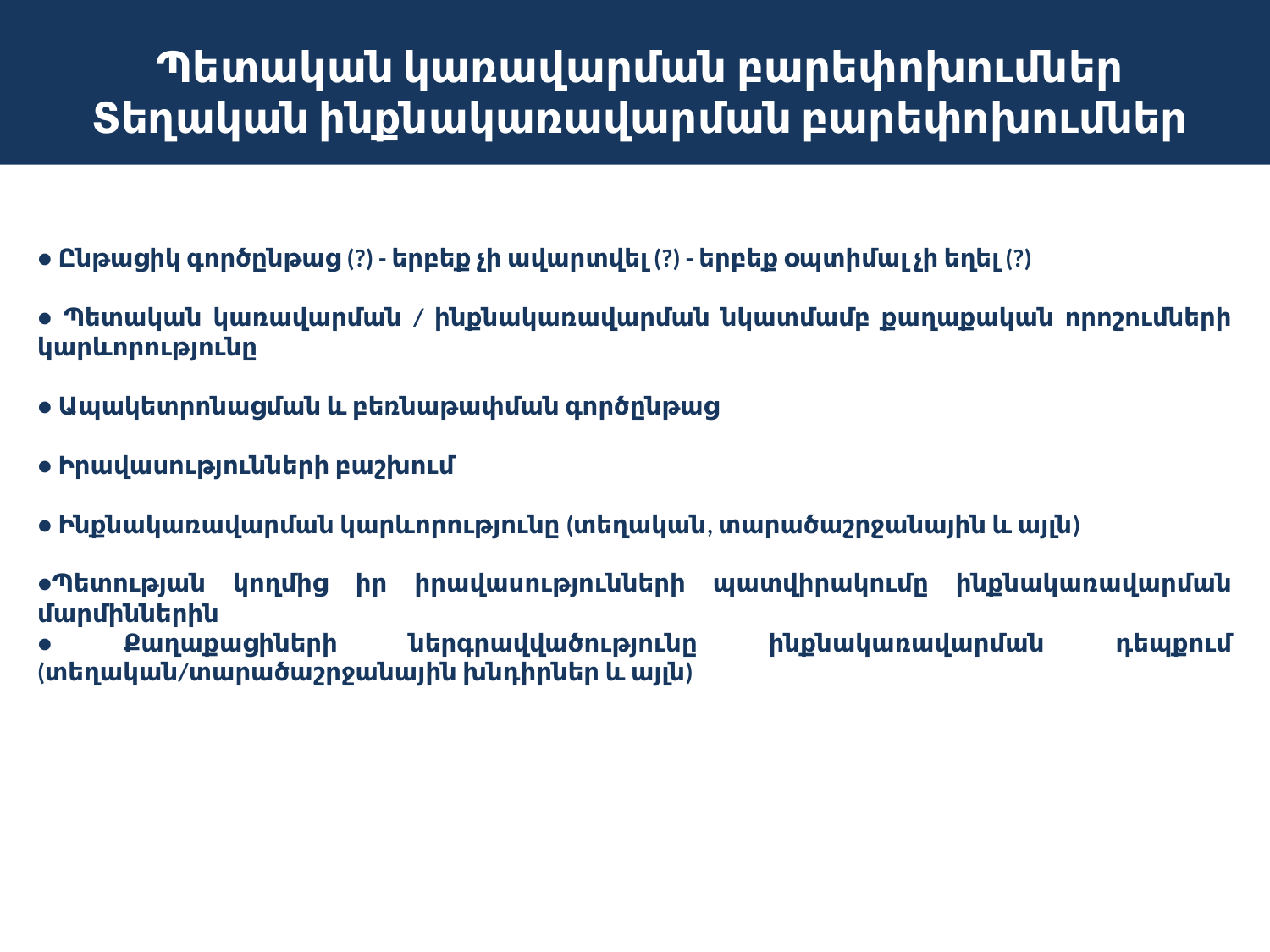

# Պետական կառավարման բարեփոխումներ Տեղական ինքնակառավարման բարեփոխումներ
● Ընթացիկ գործընթաց (?) - երբեք չի ավարտվել (?) - երբեք օպտիմալ չի եղել (?)

● Պետական կառավարման / ինքնակառավարման նկատմամբ քաղաքական որոշումների կարևորությունը

● Ապակետրոնացման և բեռնաթափման գործընթաց

● Իրավասությունների բաշխում

● Ինքնակառավարման կարևորությունը (տեղական, տարածաշրջանային և այլն)

●Պետության կողմից իր իրավասությունների պատվիրակումը ինքնակառավարման մարմիններին
● Քաղաքացիների ներգրավվածությունը ինքնակառավարման դեպքում (տեղական/տարածաշրջանային խնդիրներ և այլն)